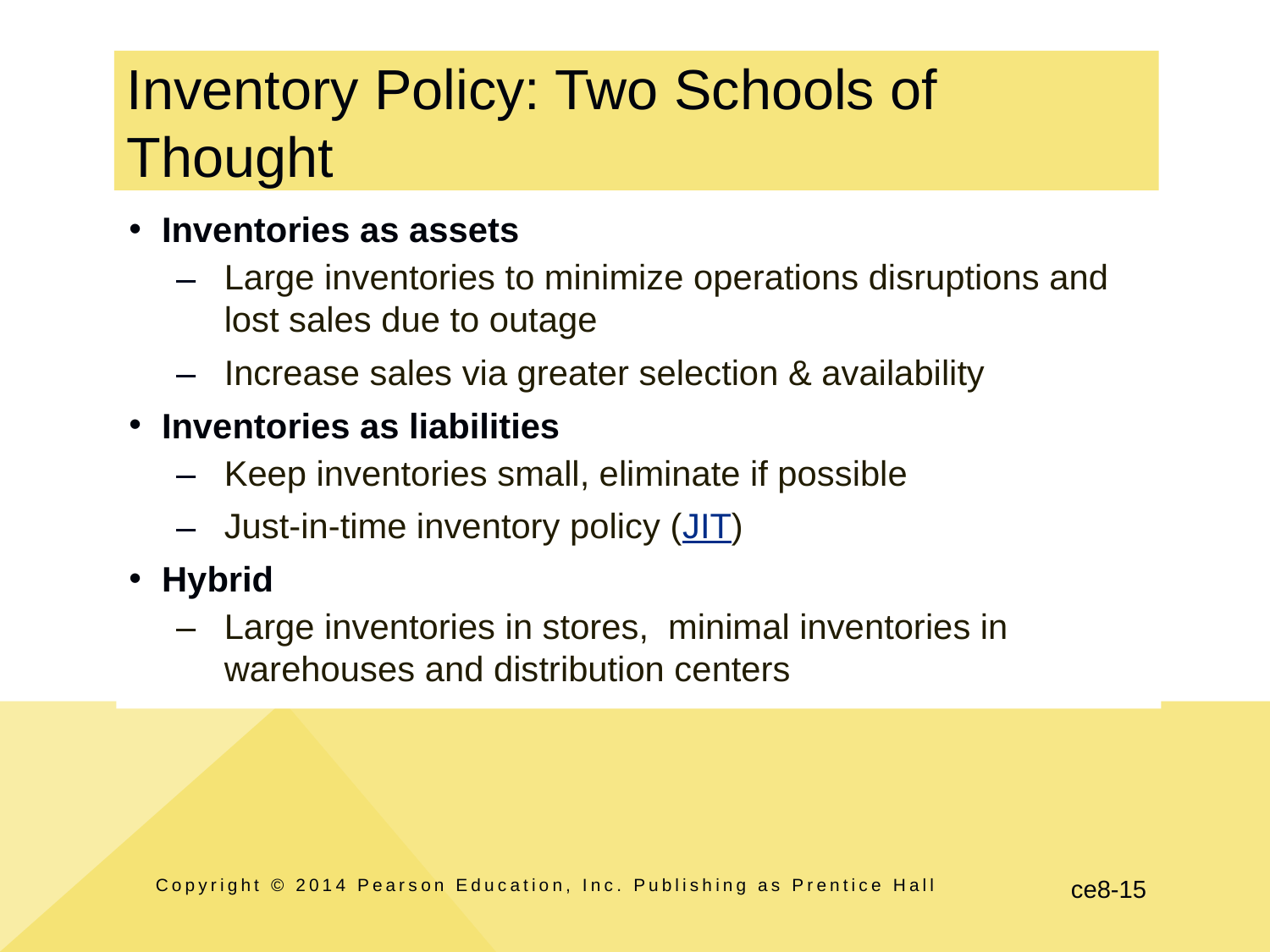

# Inventory Policy: Two Schools of Thought
Inventories as assets
Large inventories to minimize operations disruptions and lost sales due to outage
Increase sales via greater selection & availability
Inventories as liabilities
Keep inventories small, eliminate if possible
Just-in-time inventory policy (JIT)
Hybrid
Large inventories in stores,  minimal inventories in warehouses and distribution centers

Copyright © 2014 Pearson Education, Inc. Publishing as Prentice Hall